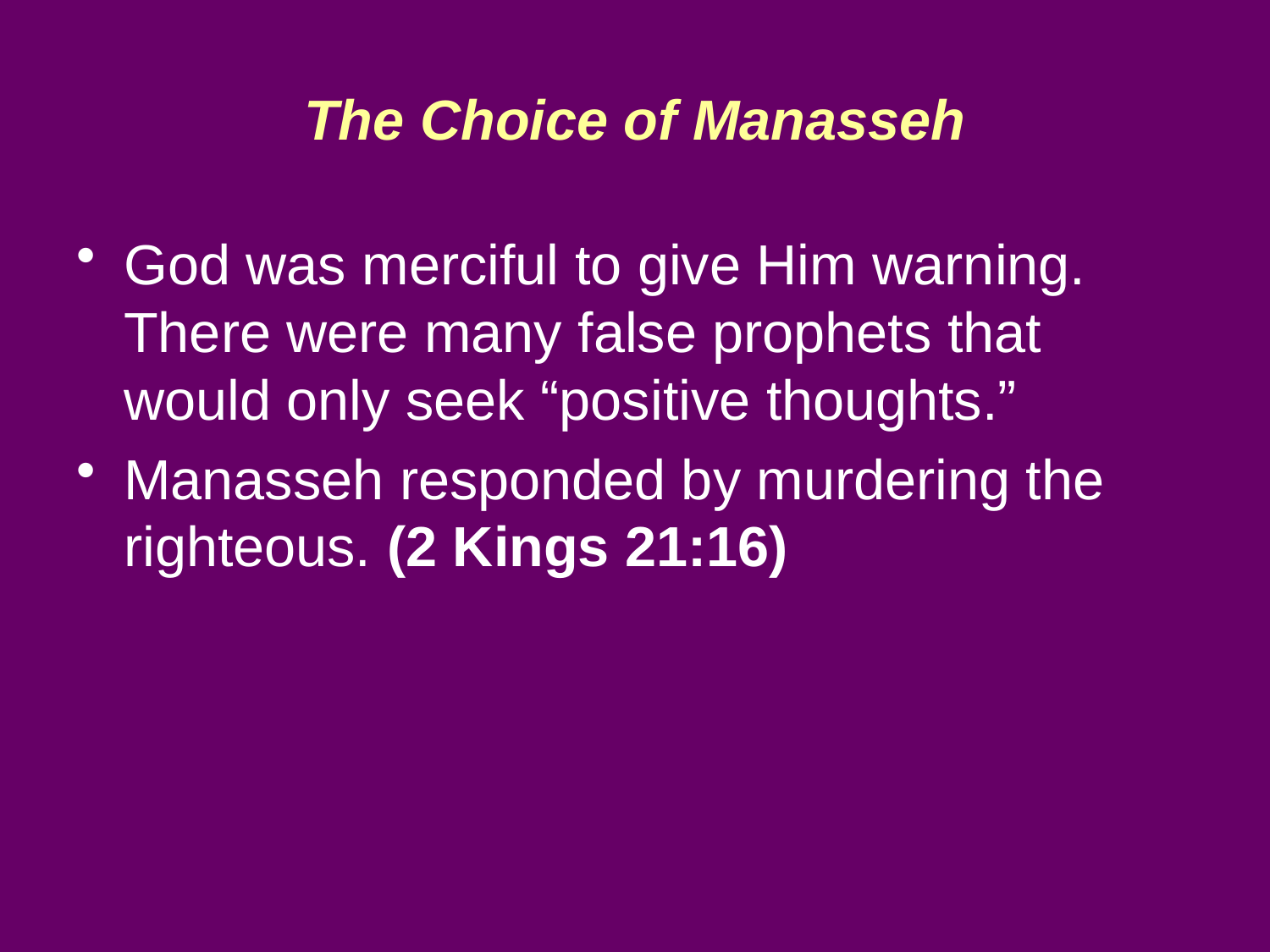

# The Choice of Manasseh
God was merciful to give Him warning. There were many false prophets that would only seek “positive thoughts.”
Manasseh responded by murdering the righteous. (2 Kings 21:16)